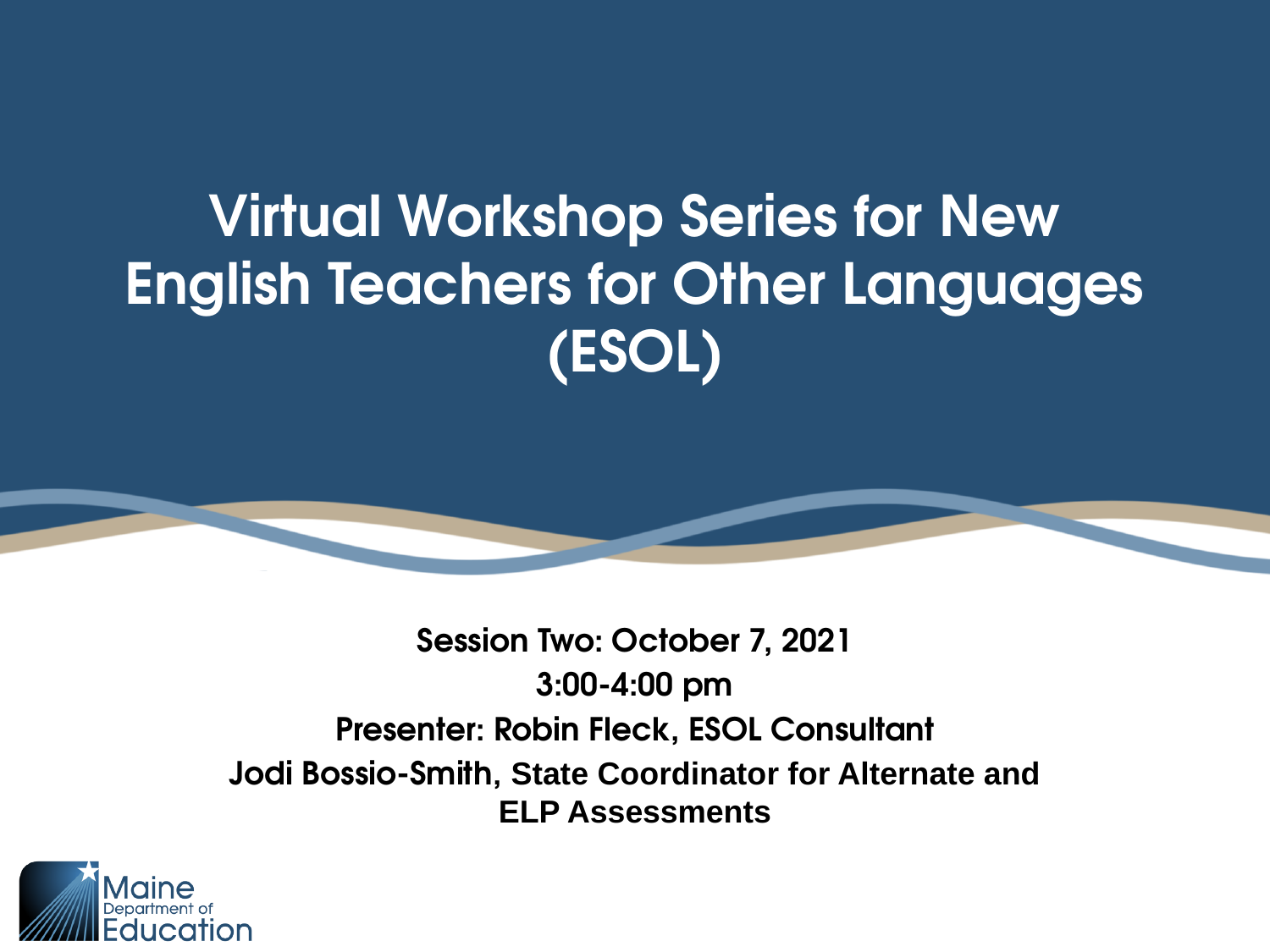

# Virtual Workshop Series for New English Teachers for Other Languages (ESOL)
Session Two: October 7, 2021
3:00-4:00 pm
Presenter: Robin Fleck, ESOL Consultant
Jodi Bossio-Smith, State Coordinator for Alternate and ELP Assessments